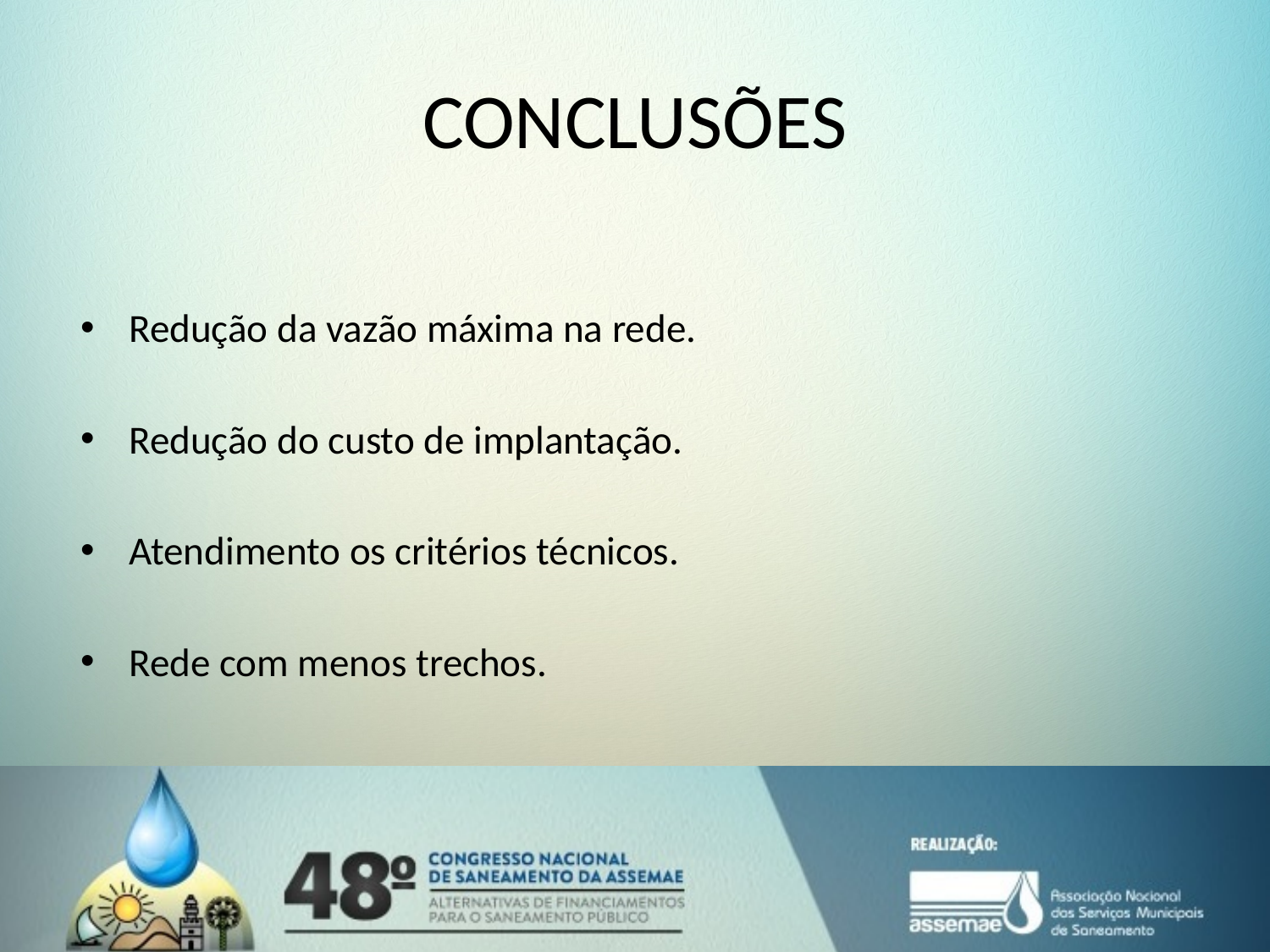

# CONCLUSÕES

Redução da vazão máxima na rede.

Redução do custo de implantação.

Atendimento os critérios técnicos.

Rede com menos trechos.